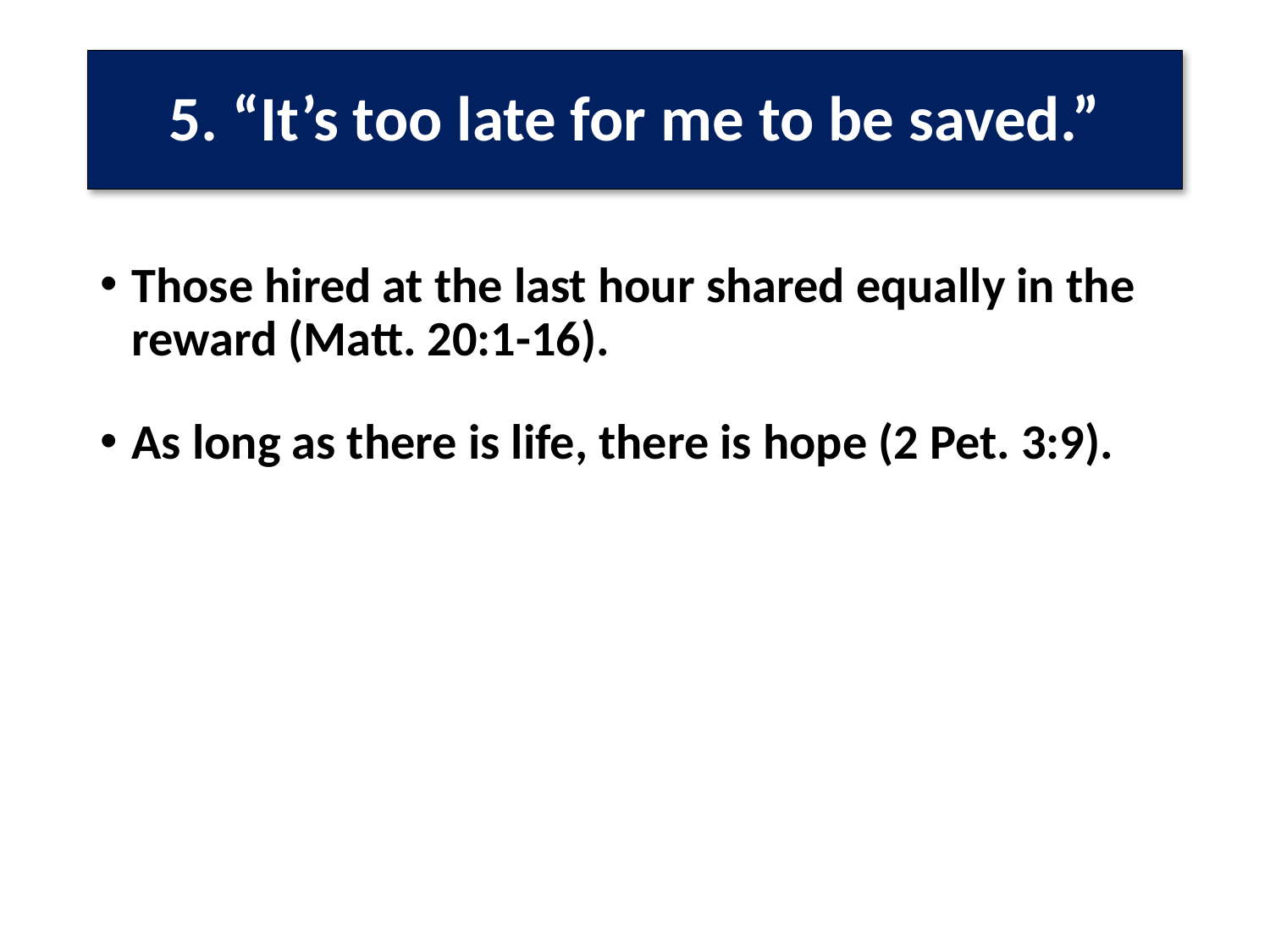

# 5. “It’s too late for me to be saved.”
Those hired at the last hour shared equally in the reward (Matt. 20:1-16).

As long as there is life, there is hope (2 Pet. 3:9).